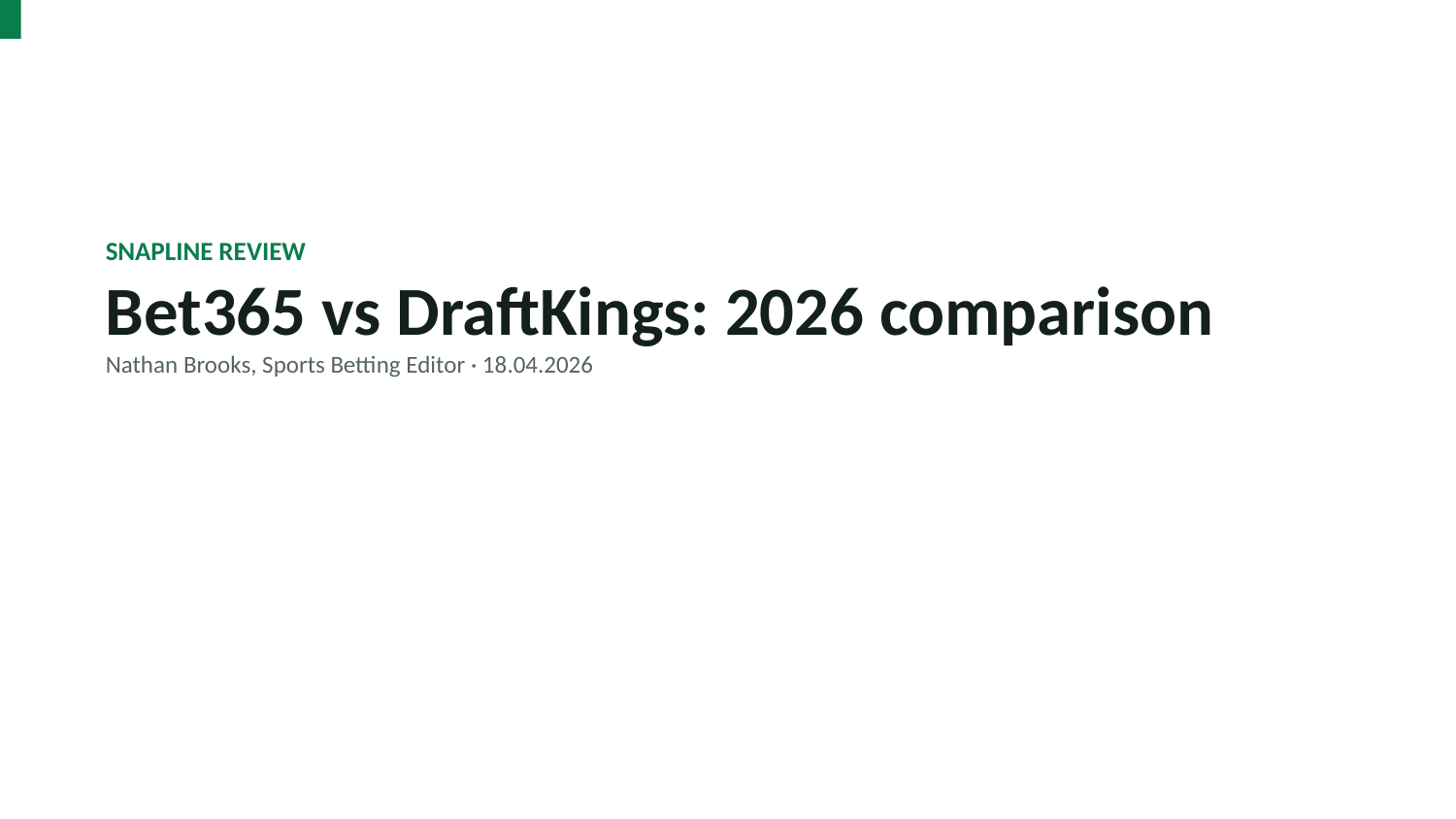

SNAPLINE REVIEW
Bet365 vs DraftKings: 2026 comparison
Nathan Brooks, Sports Betting Editor · 18.04.2026